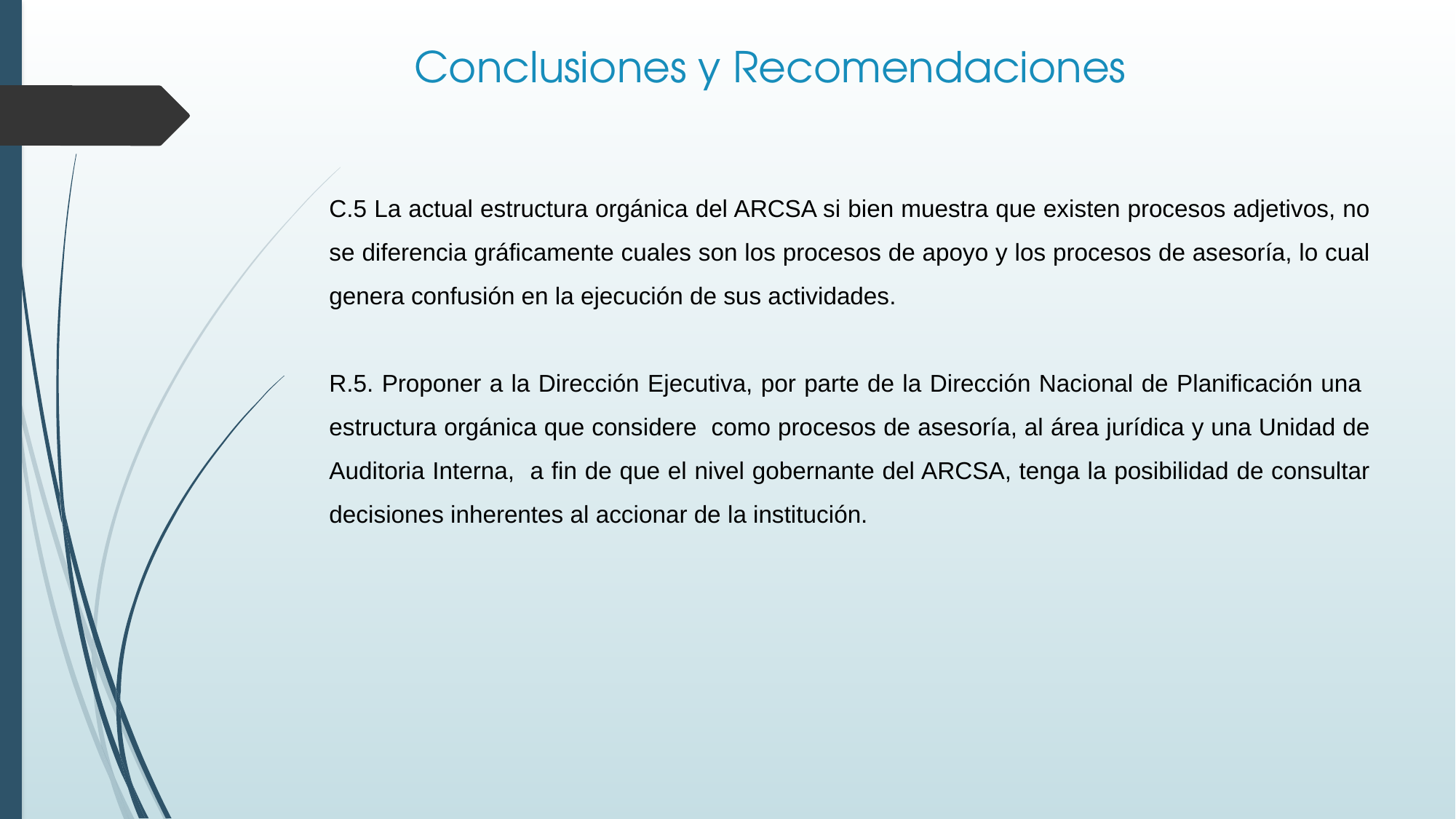

# Conclusiones y Recomendaciones
C.5 La actual estructura orgánica del ARCSA si bien muestra que existen procesos adjetivos, no se diferencia gráficamente cuales son los procesos de apoyo y los procesos de asesoría, lo cual genera confusión en la ejecución de sus actividades.

R.5. Proponer a la Dirección Ejecutiva, por parte de la Dirección Nacional de Planificación una  estructura orgánica que considere  como procesos de asesoría, al área jurídica y una Unidad de Auditoria Interna,  a fin de que el nivel gobernante del ARCSA, tenga la posibilidad de consultar decisiones inherentes al accionar de la institución.